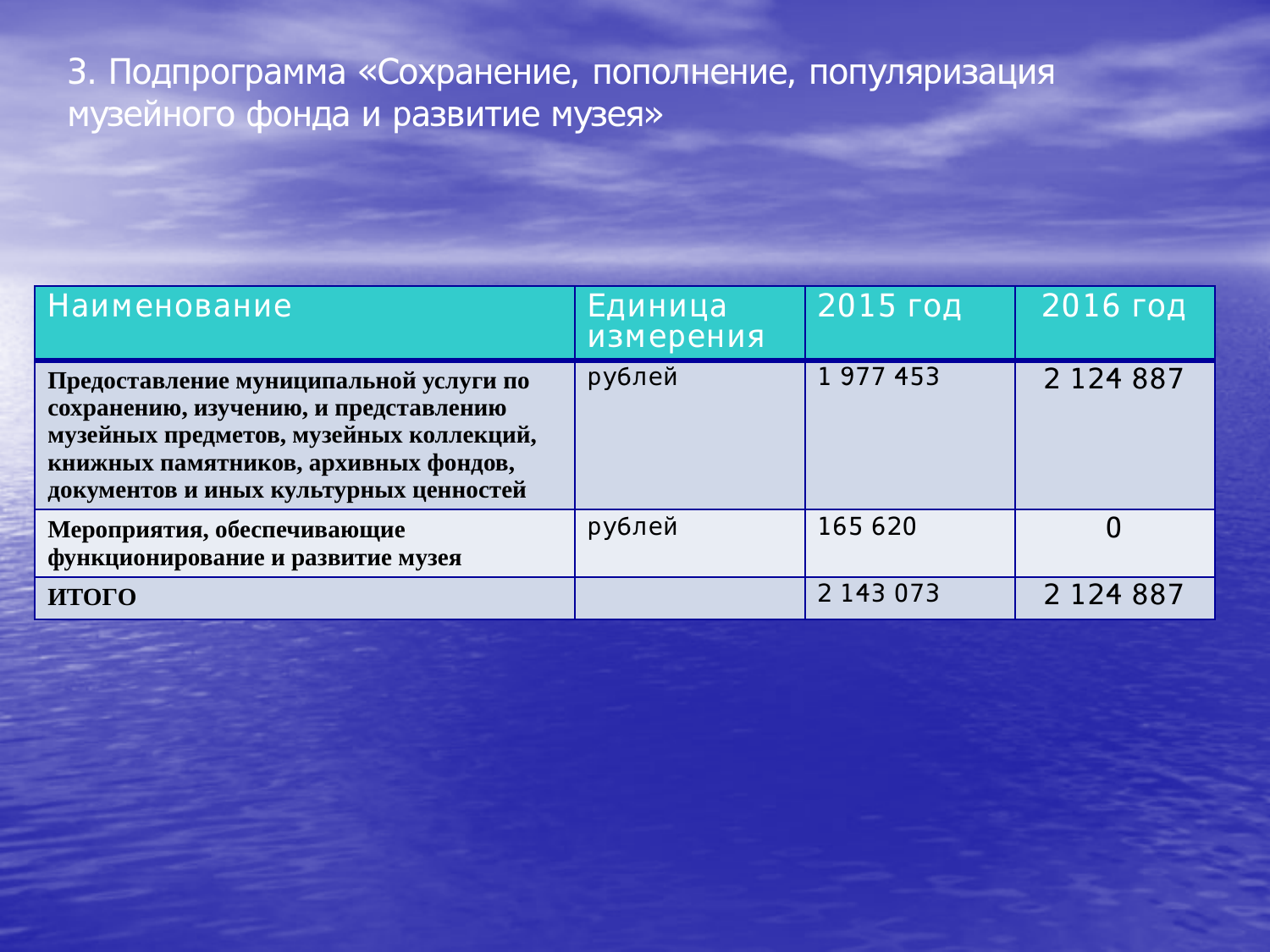

3. Подпрограмма «Сохранение, пополнение, популяризация музейного фонда и развитие музея»
| Наименование | Единица измерения | 2015 год | 2016 год |
| --- | --- | --- | --- |
| Предоставление муниципальной услуги по сохранению, изучению, и представлению музейных предметов, музейных коллекций, книжных памятников, архивных фондов, документов и иных культурных ценностей | рублей | 1 977 453 | 2 124 887 |
| Мероприятия, обеспечивающие функционирование и развитие музея | рублей | 165 620 | 0 |
| ИТОГО |  | 2 143 073 | 2 124 887 |